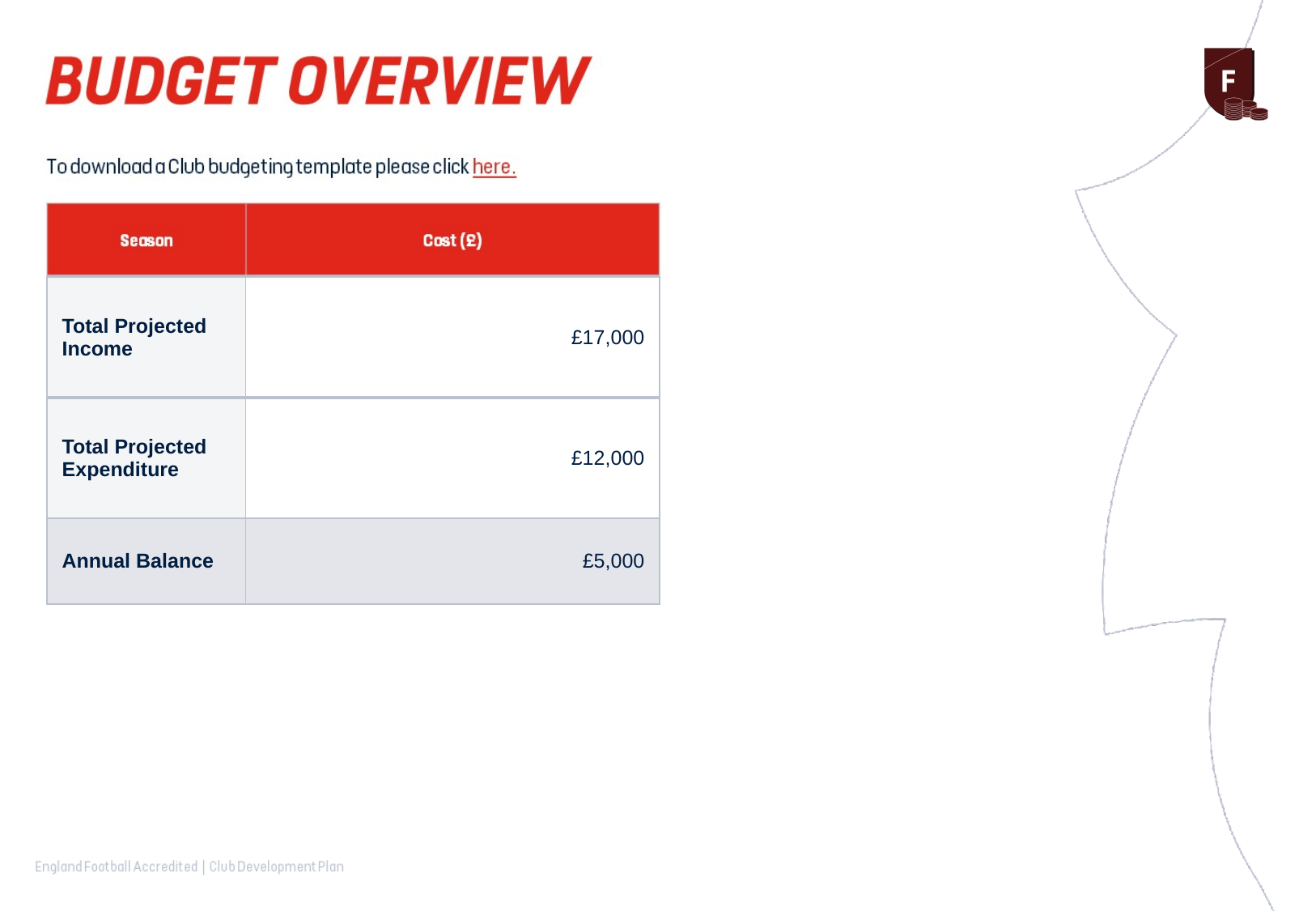

| Total Projected Income | £17,000 |
| --- | --- |
| Total Projected Expenditure | £12,000 |
| Annual Balance | £5,000 |